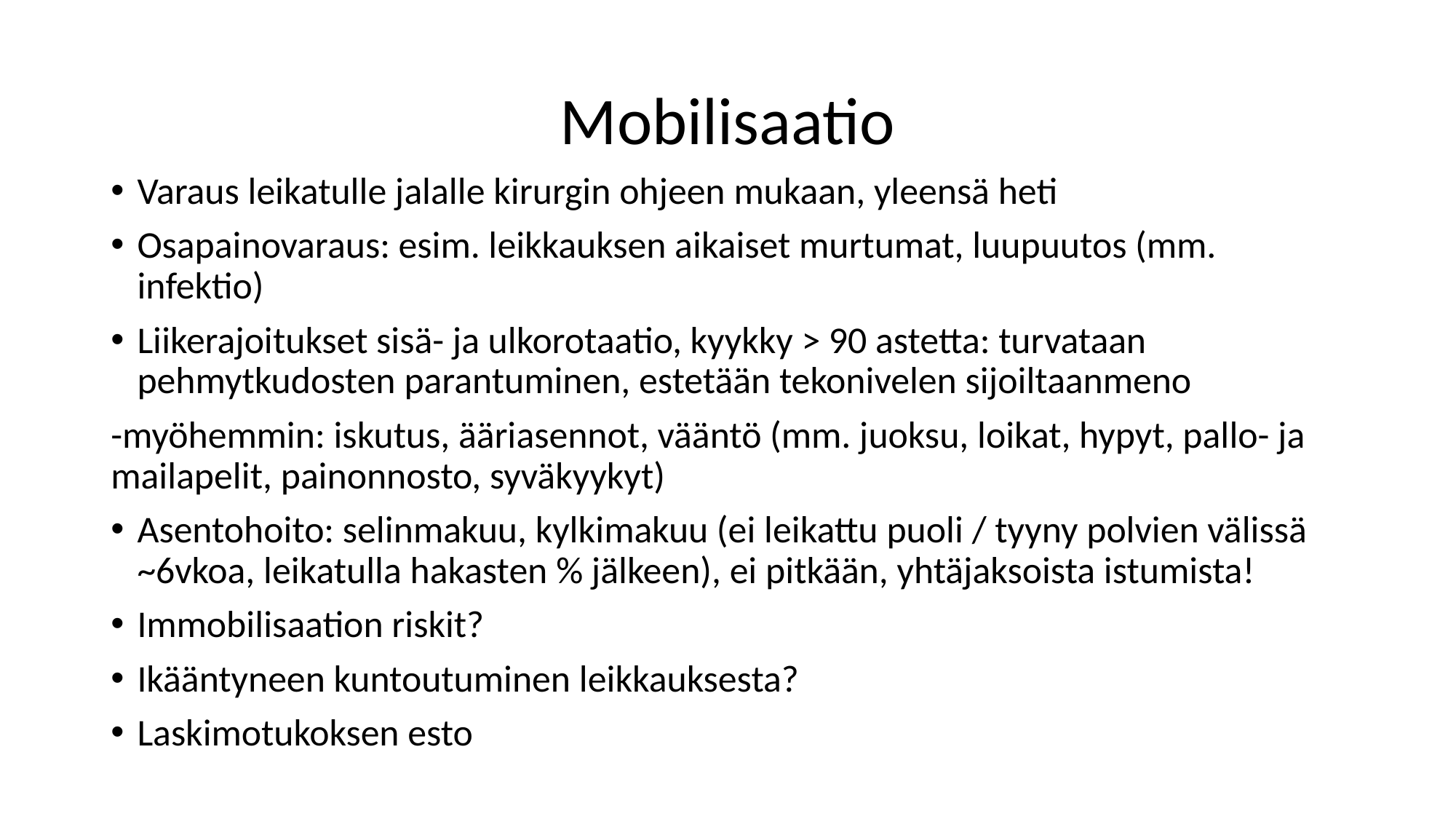

# Mobilisaatio
Varaus leikatulle jalalle kirurgin ohjeen mukaan, yleensä heti
Osapainovaraus: esim. leikkauksen aikaiset murtumat, luupuutos (mm. infektio)
Liikerajoitukset sisä- ja ulkorotaatio, kyykky > 90 astetta: turvataan pehmytkudosten parantuminen, estetään tekonivelen sijoiltaanmeno
-myöhemmin: iskutus, ääriasennot, vääntö (mm. juoksu, loikat, hypyt, pallo- ja mailapelit, painonnosto, syväkyykyt)
Asentohoito: selinmakuu, kylkimakuu (ei leikattu puoli / tyyny polvien välissä ~6vkoa, leikatulla hakasten % jälkeen), ei pitkään, yhtäjaksoista istumista!
Immobilisaation riskit?
Ikääntyneen kuntoutuminen leikkauksesta?
Laskimotukoksen esto